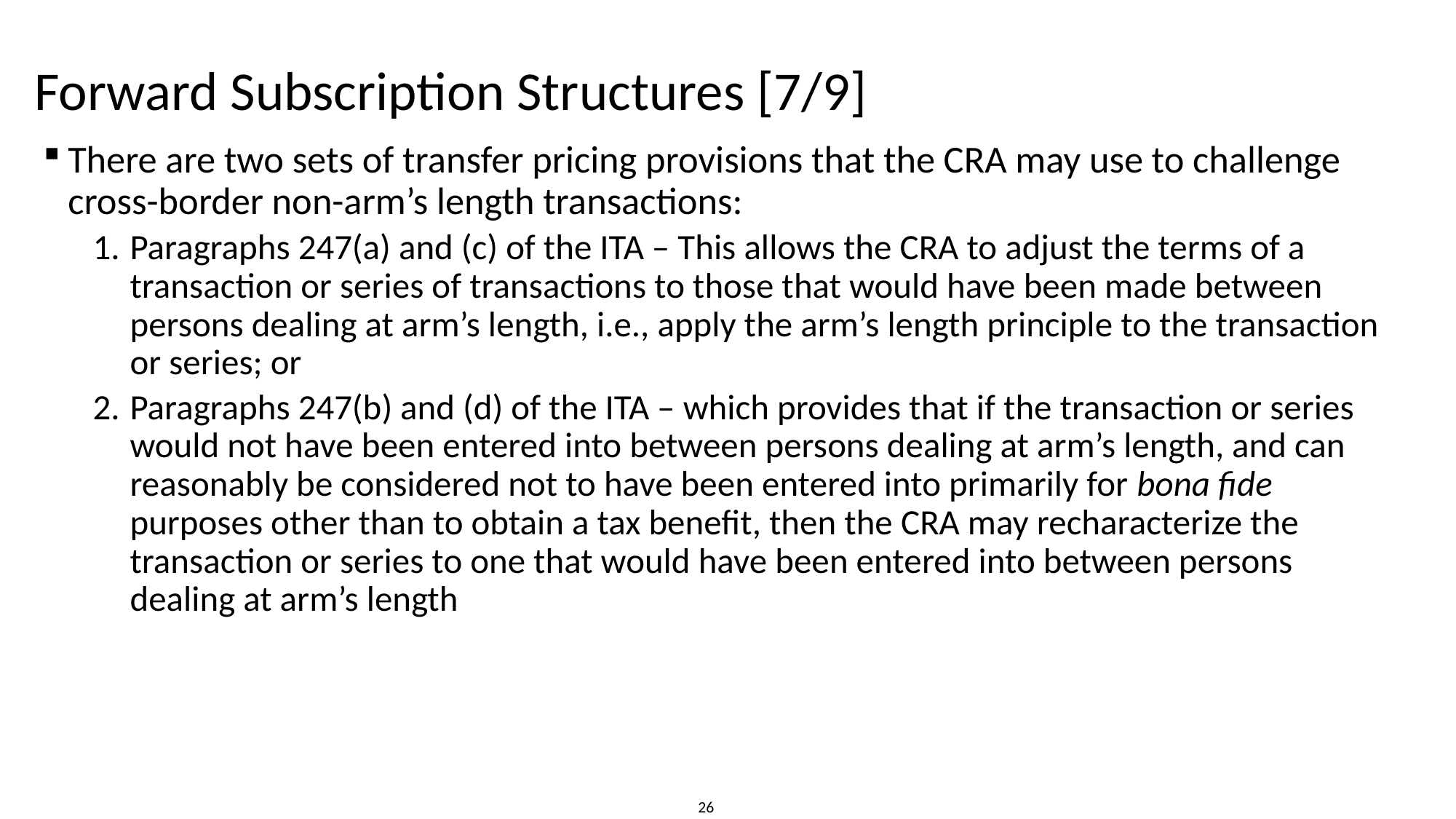

# Forward Subscription Structures [7/9]
There are two sets of transfer pricing provisions that the CRA may use to challenge cross-border non-arm’s length transactions:
Paragraphs 247(a) and (c) of the ITA – This allows the CRA to adjust the terms of a transaction or series of transactions to those that would have been made between persons dealing at arm’s length, i.e., apply the arm’s length principle to the transaction or series; or
Paragraphs 247(b) and (d) of the ITA – which provides that if the transaction or series would not have been entered into between persons dealing at arm’s length, and can reasonably be considered not to have been entered into primarily for bona fide purposes other than to obtain a tax benefit, then the CRA may recharacterize the transaction or series to one that would have been entered into between persons dealing at arm’s length